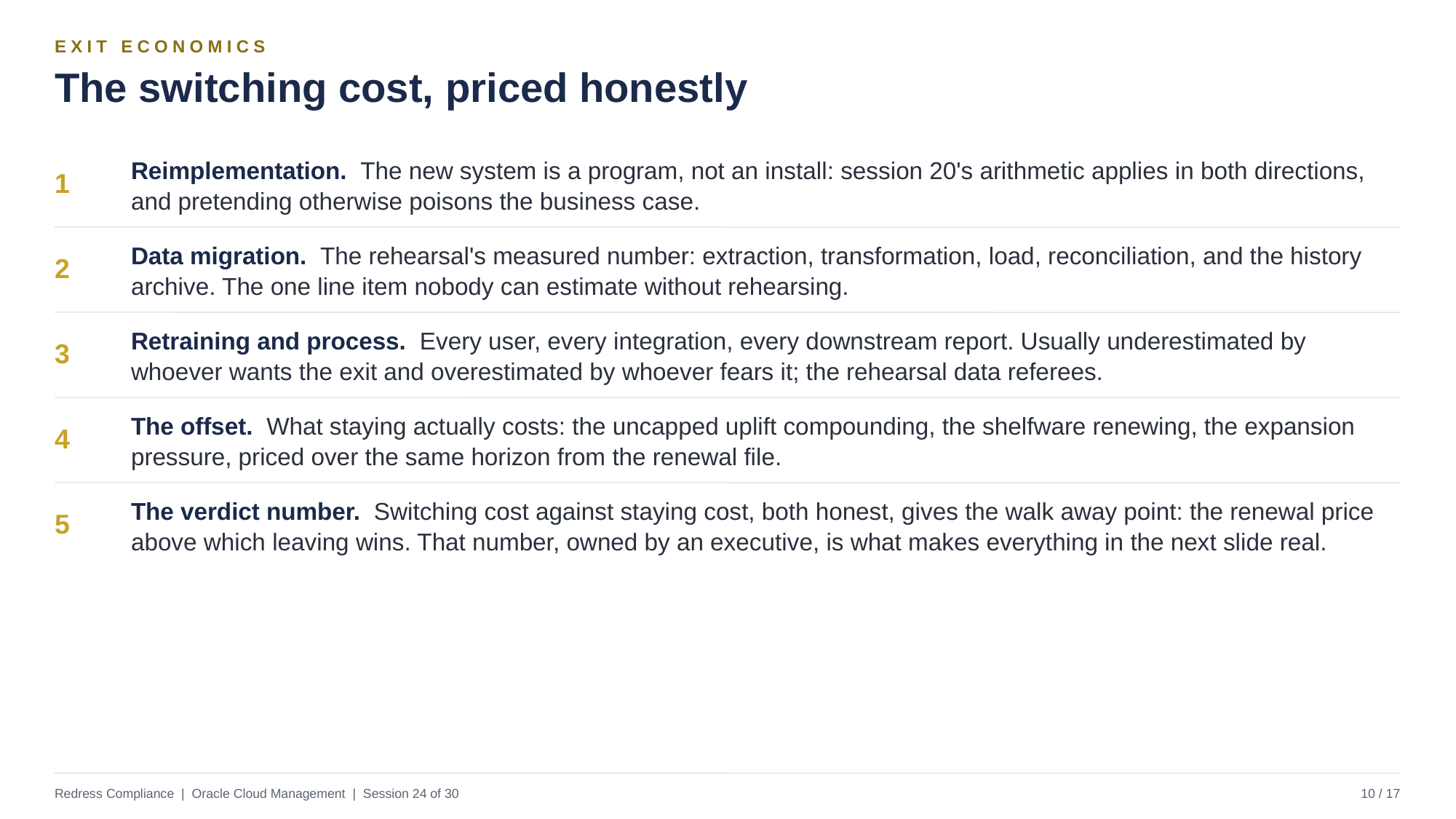

EXIT ECONOMICS
The switching cost, priced honestly
Reimplementation.  The new system is a program, not an install: session 20's arithmetic applies in both directions, and pretending otherwise poisons the business case.
1

Data migration.  The rehearsal's measured number: extraction, transformation, load, reconciliation, and the history archive. The one line item nobody can estimate without rehearsing.
2

Retraining and process.  Every user, every integration, every downstream report. Usually underestimated by whoever wants the exit and overestimated by whoever fears it; the rehearsal data referees.
3

The offset.  What staying actually costs: the uncapped uplift compounding, the shelfware renewing, the expansion pressure, priced over the same horizon from the renewal file.
4

The verdict number.  Switching cost against staying cost, both honest, gives the walk away point: the renewal price above which leaving wins. That number, owned by an executive, is what makes everything in the next slide real.
5

Redress Compliance  |  Oracle Cloud Management  |  Session 24 of 30
10 / 17